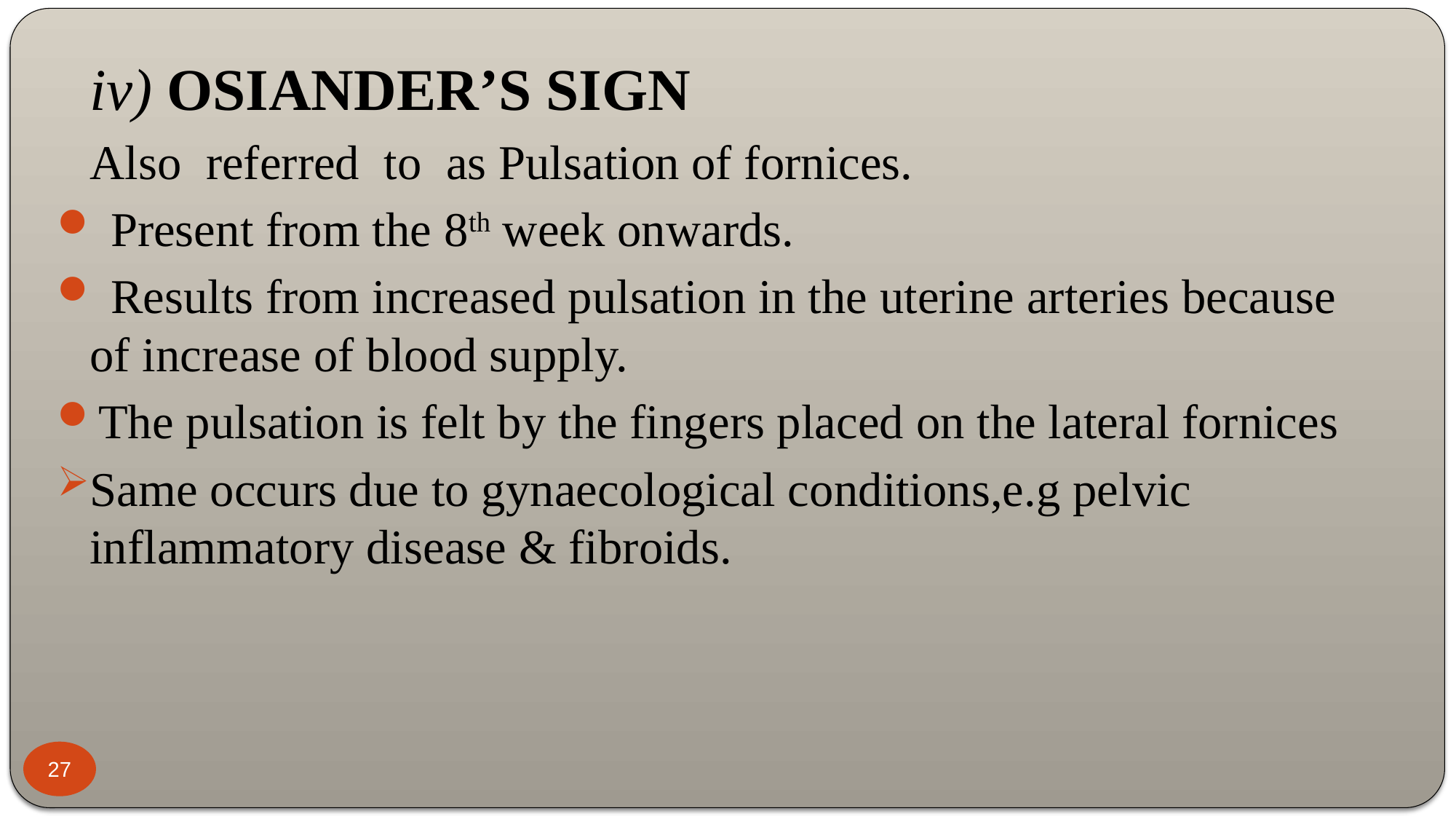

iv) OSIANDER’S SIGN
	Also  referred  to  as Pulsation of fornices.
 Present from the 8th week onwards.
 Results from increased pulsation in the uterine arteries because of increase of blood supply.
The pulsation is felt by the fingers placed on the lateral fornices
Same occurs due to gynaecological conditions,e.g pelvic inflammatory disease & fibroids.

27